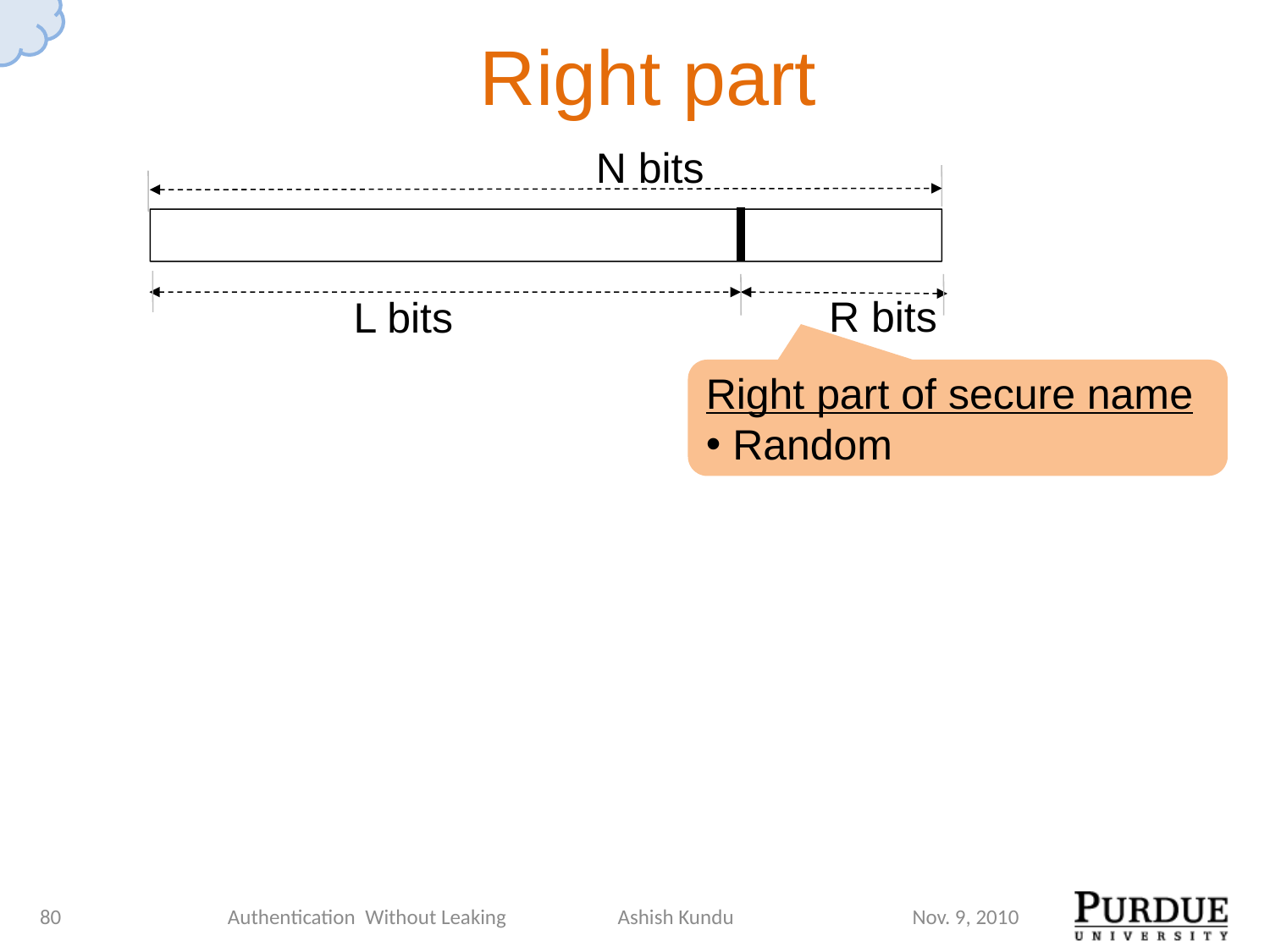

# Right part
N bits

L bits
R bits
Right part of secure name
 Random
80